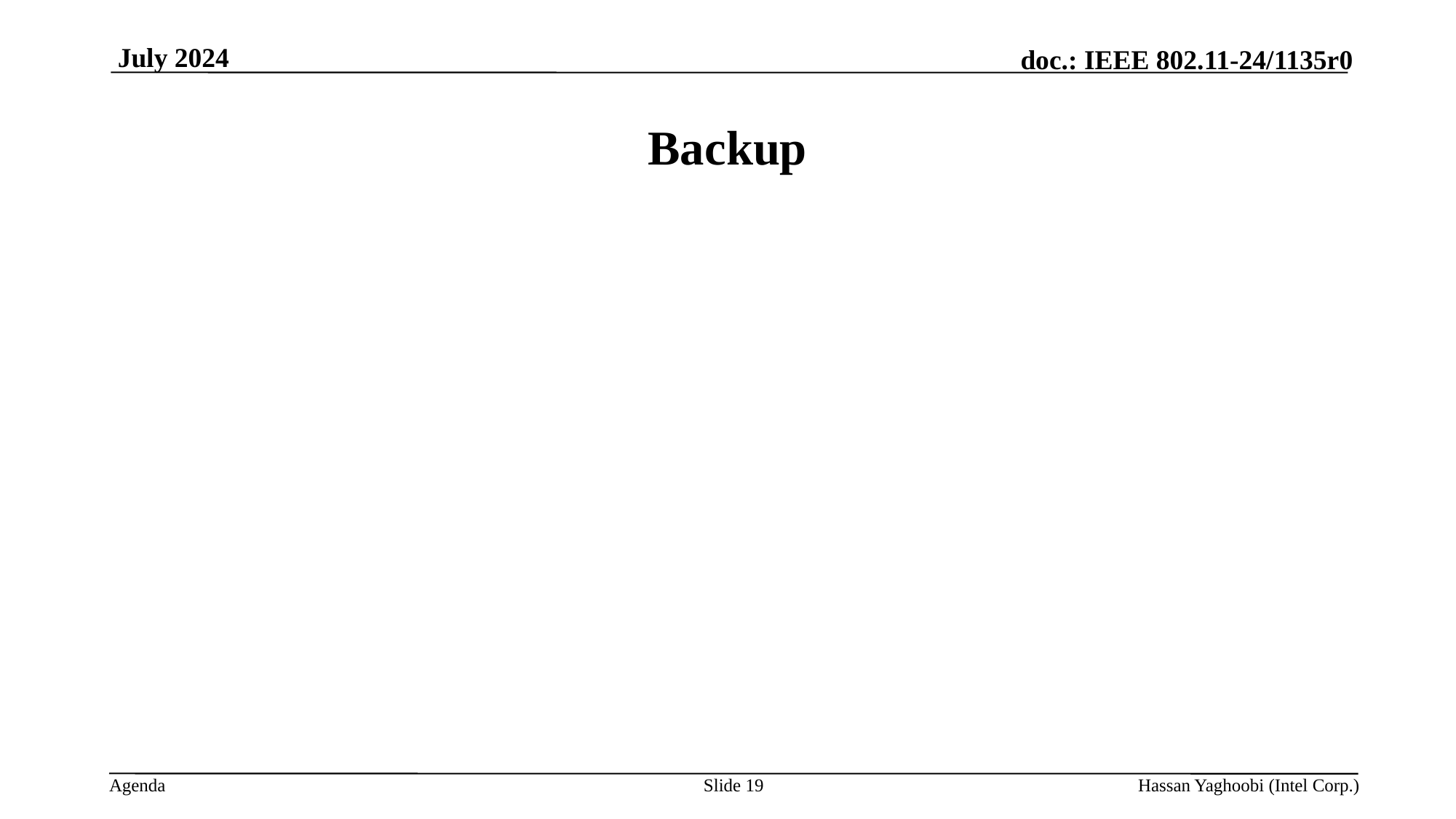

July 2024
# Backup

Slide 19
Hassan Yaghoobi (Intel Corp.)